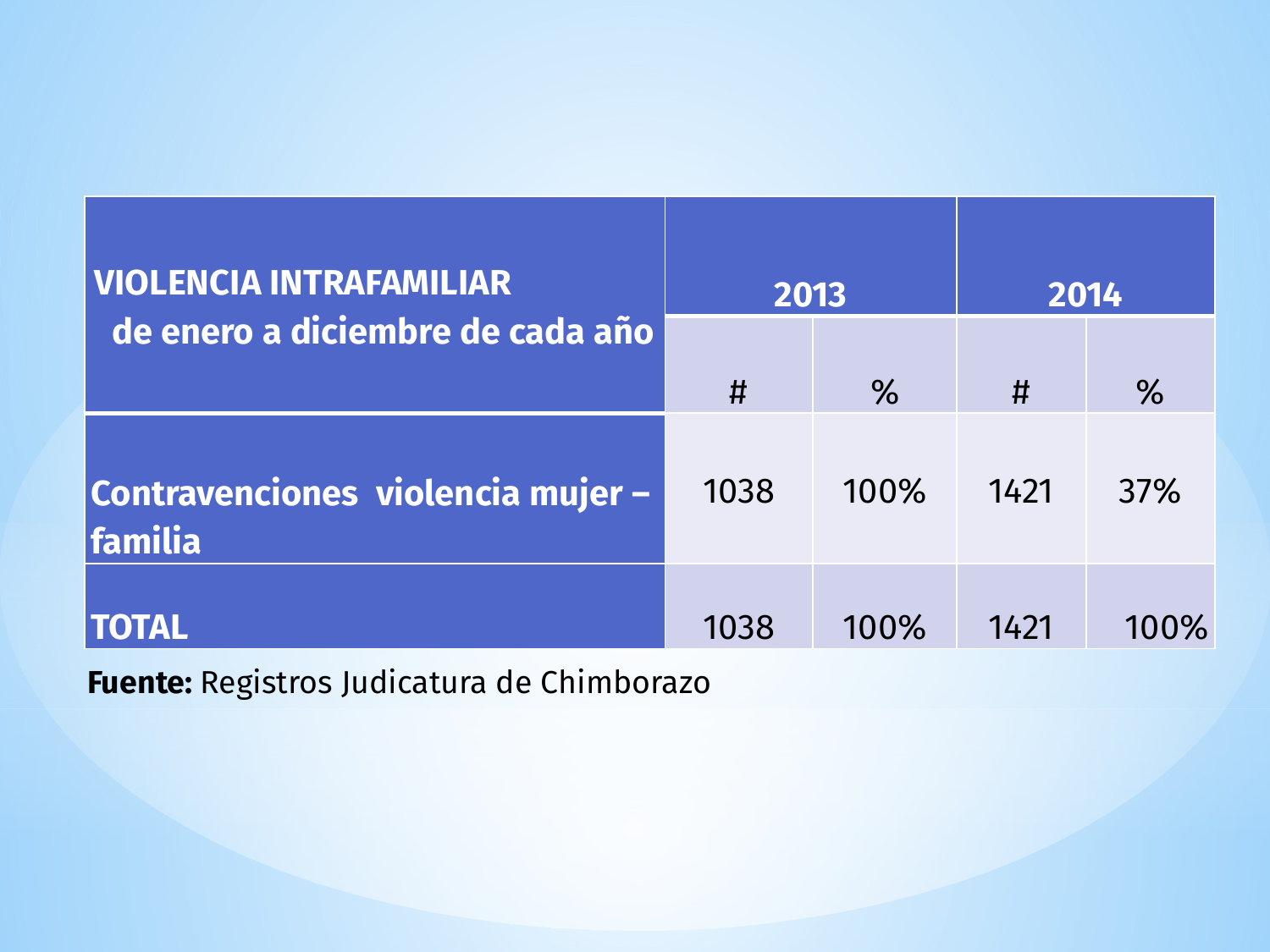

| VIOLENCIA INTRAFAMILIAR de enero a diciembre de cada año | 2013 |  | 2014 |  |
| --- | --- | --- | --- | --- |
|  | # | % | # | % |
| Contravenciones violencia mujer – familia | 1038 | 100% | 1421 | 37% |
| TOTAL | 1038 | 100% | 1421 | 100% |
Fuente: Registros Judicatura de Chimborazo